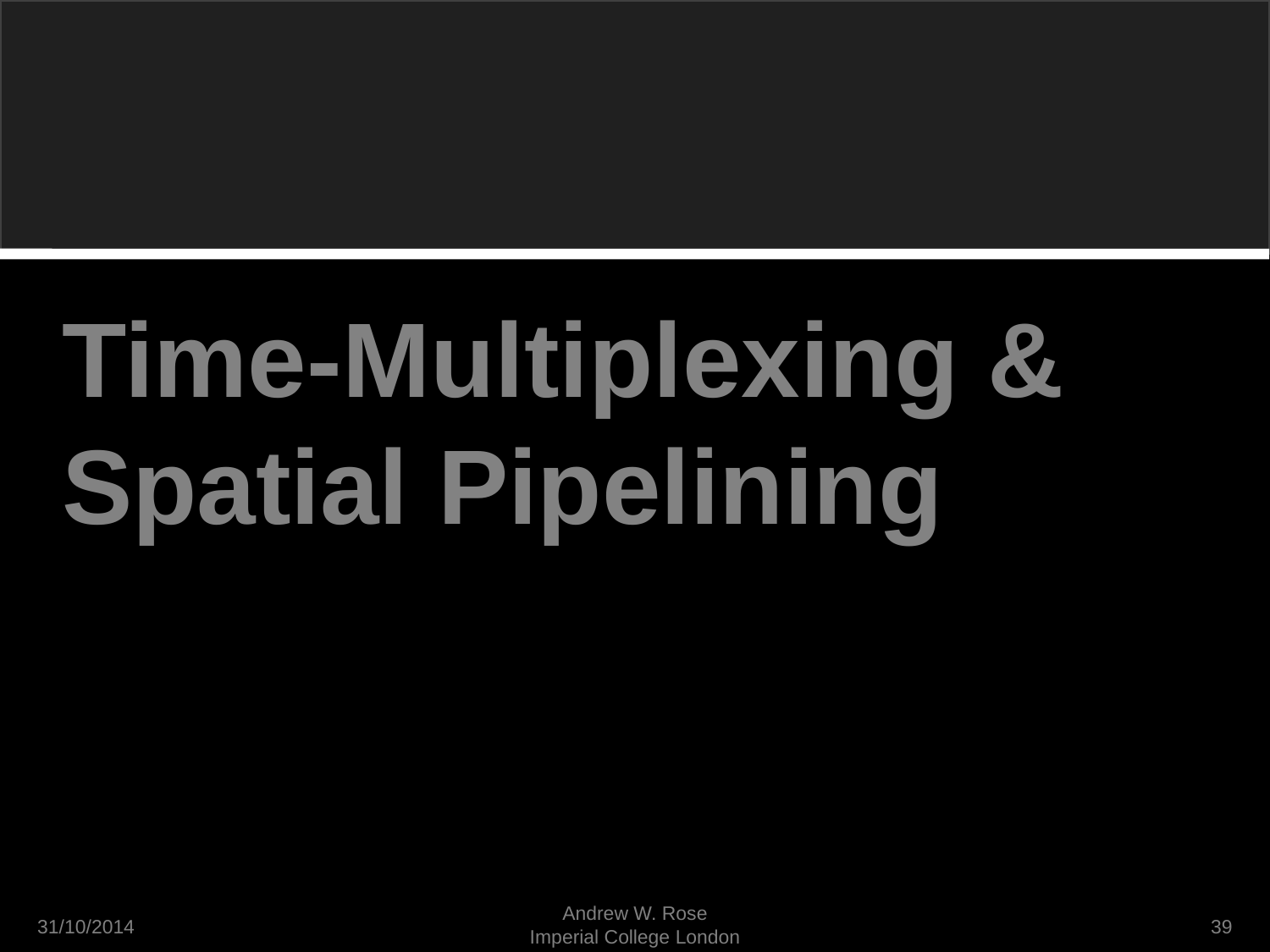

# Time-Multiplexing & Spatial Pipelining

Andrew W. Rose
Imperial College London
31/10/2014
39